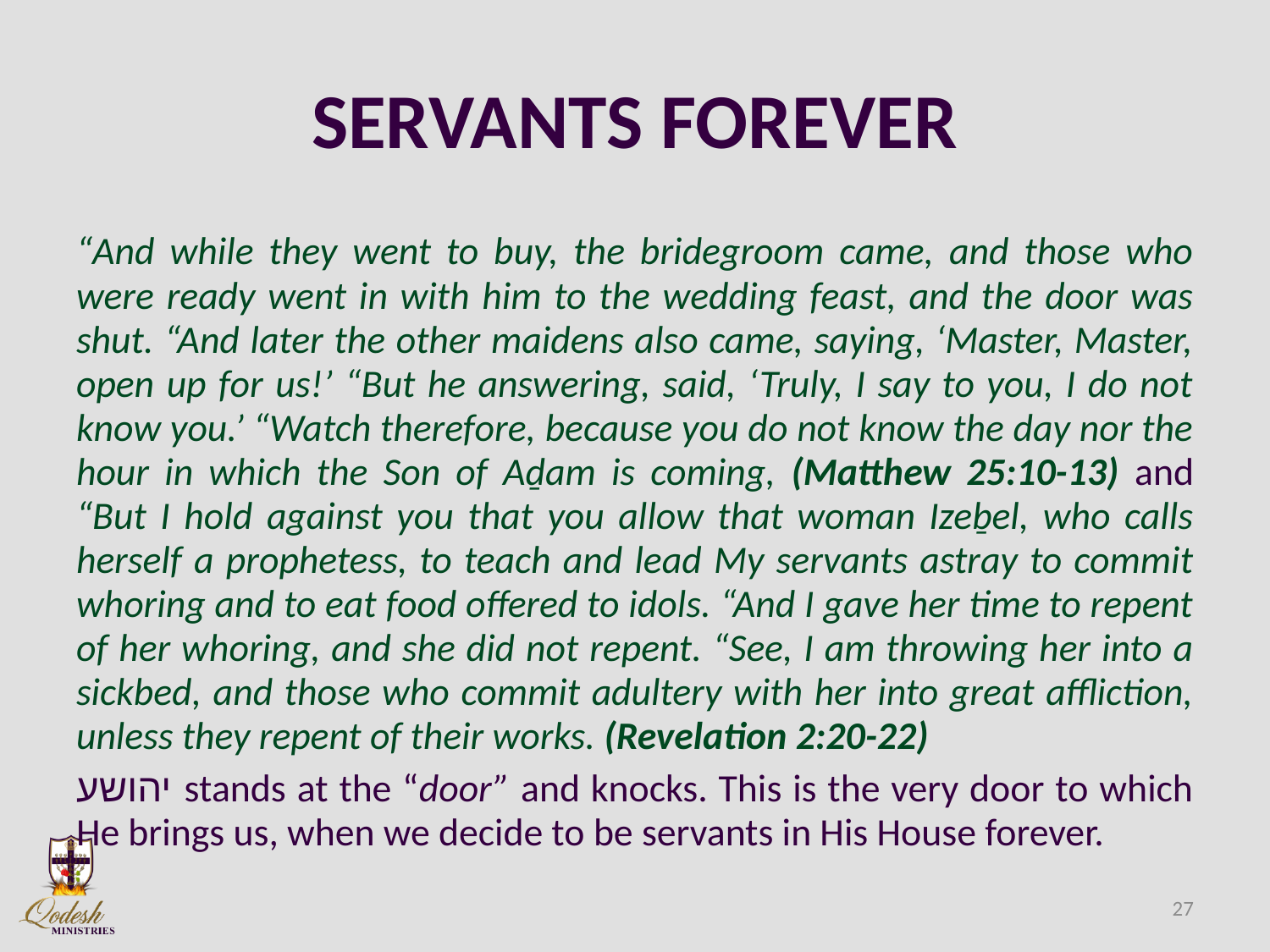

# SERVANTS FOREVER
“And while they went to buy, the bridegroom came, and those who were ready went in with him to the wedding feast, and the door was shut. “And later the other maidens also came, saying, ‘Master, Master, open up for us!’ “But he answering, said, ‘Truly, I say to you, I do not know you.’ “Watch therefore, because you do not know the day nor the hour in which the Son of Aḏam is coming, (Matthew 25:10-13) and “But I hold against you that you allow that woman Izeḇel, who calls herself a prophetess, to teach and lead My servants astray to commit whoring and to eat food offered to idols. “And I gave her time to repent of her whoring, and she did not repent. “See, I am throwing her into a sickbed, and those who commit adultery with her into great affliction, unless they repent of their works. (Revelation 2:20-22)
יהושע stands at the “door” and knocks. This is the very door to which He brings us, when we decide to be servants in His House forever.

27